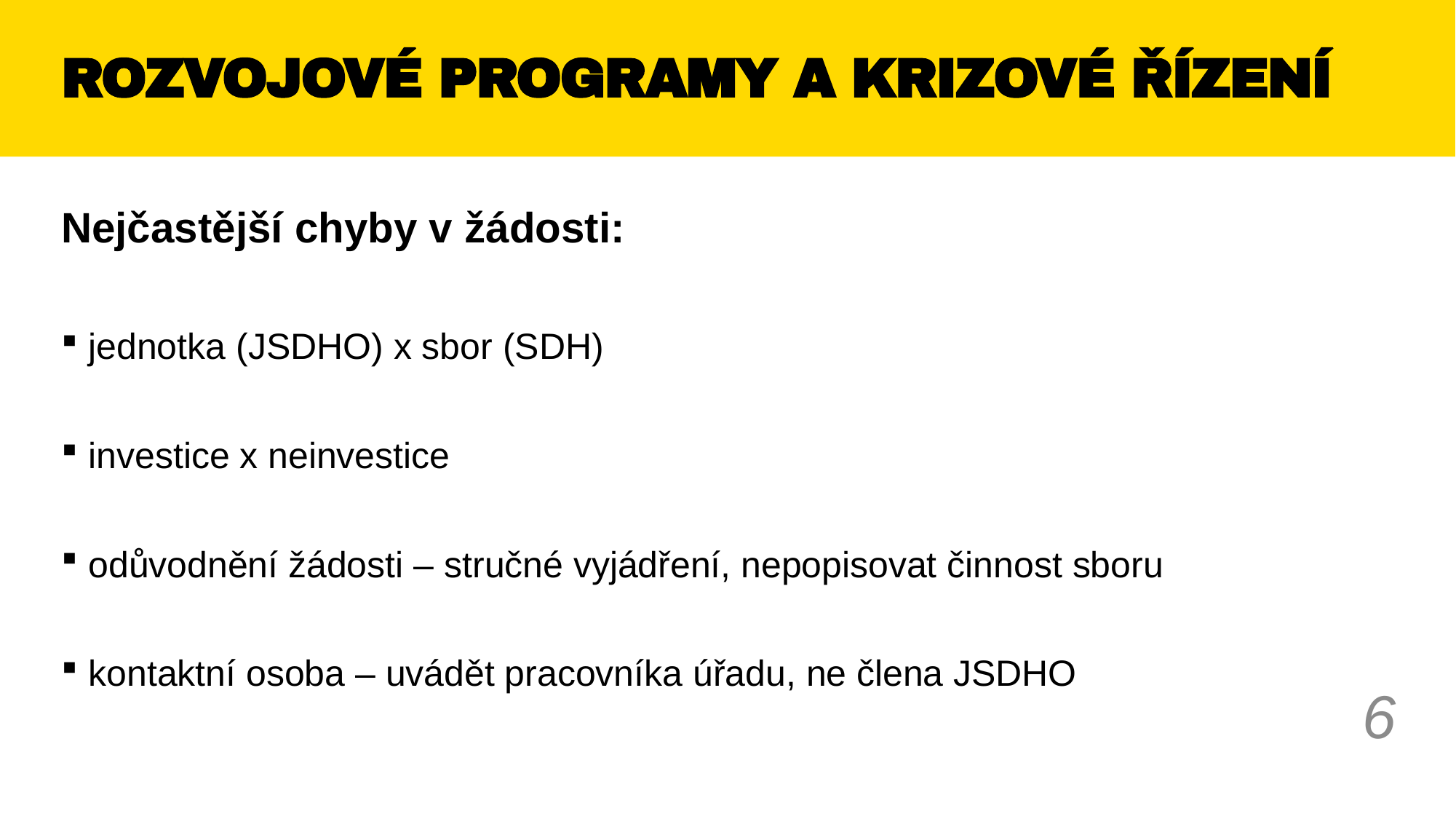

# ROZVOJOVÉ PROGRAMY A KRIZOVÉ ŘÍZENÍ
Nejčastější chyby v žádosti:

jednotka (JSDHO) x sbor (SDH)

investice x neinvestice

odůvodnění žádosti – stručné vyjádření, nepopisovat činnost sboru

kontaktní osoba – uvádět pracovníka úřadu, ne člena JSDHO

6